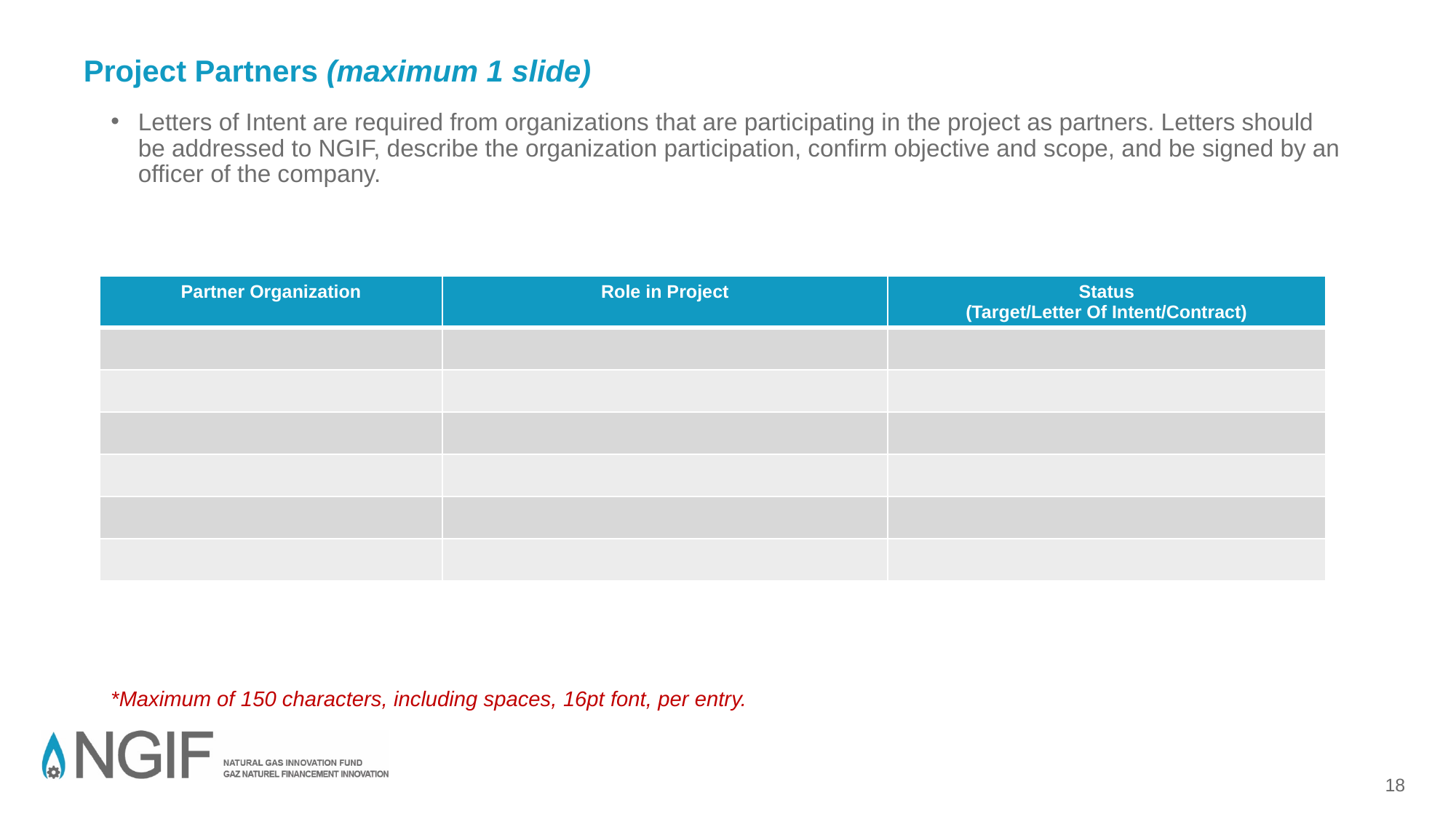

# Project Partners (maximum 1 slide)
Letters of Intent are required from organizations that are participating in the project as partners. Letters should be addressed to NGIF, describe the organization participation, confirm objective and scope, and be signed by an officer of the company.

X
X

| Partner Organization | Role in Project | Status (Target/Letter Of Intent/Contract) |
| --- | --- | --- |
|  |  |  |
|  |  |  |
|  |  |  |
|  |  |  |
|  |  |  |
|  |  |  |
*Maximum of 150 characters, including spaces, 16pt font, per entry.
18